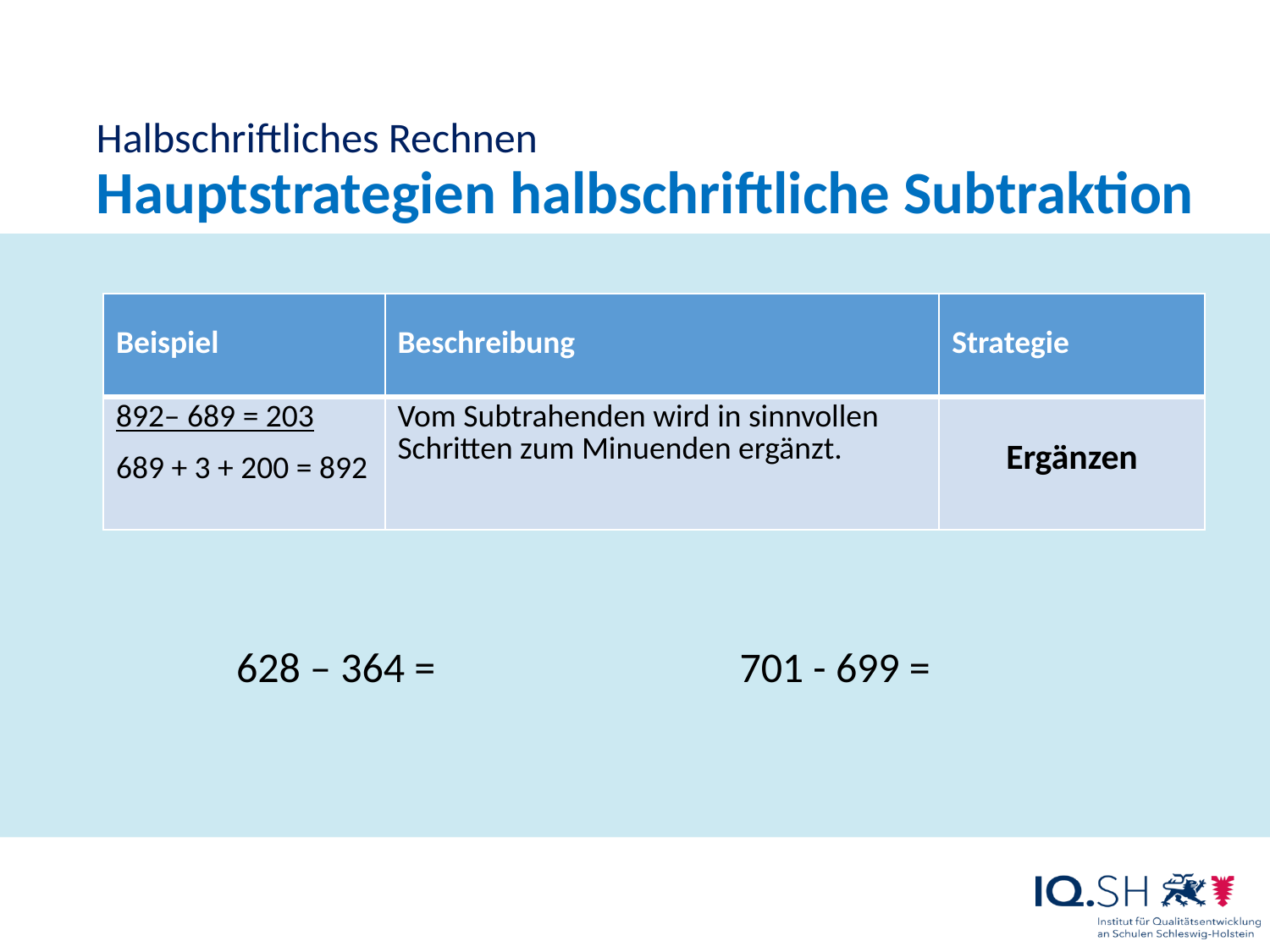

Halbschriftliches Rechnen
Hauptstrategien halbschriftliche Subtraktion
| Beispiel | Beschreibung | Strategie |
| --- | --- | --- |
| 892– 689 = 203 689 + 3 + 200 = 892 | Vom Subtrahenden wird in sinnvollen Schritten zum Minuenden ergänzt. | Ergänzen |
628 – 364 =
701 - 699 =